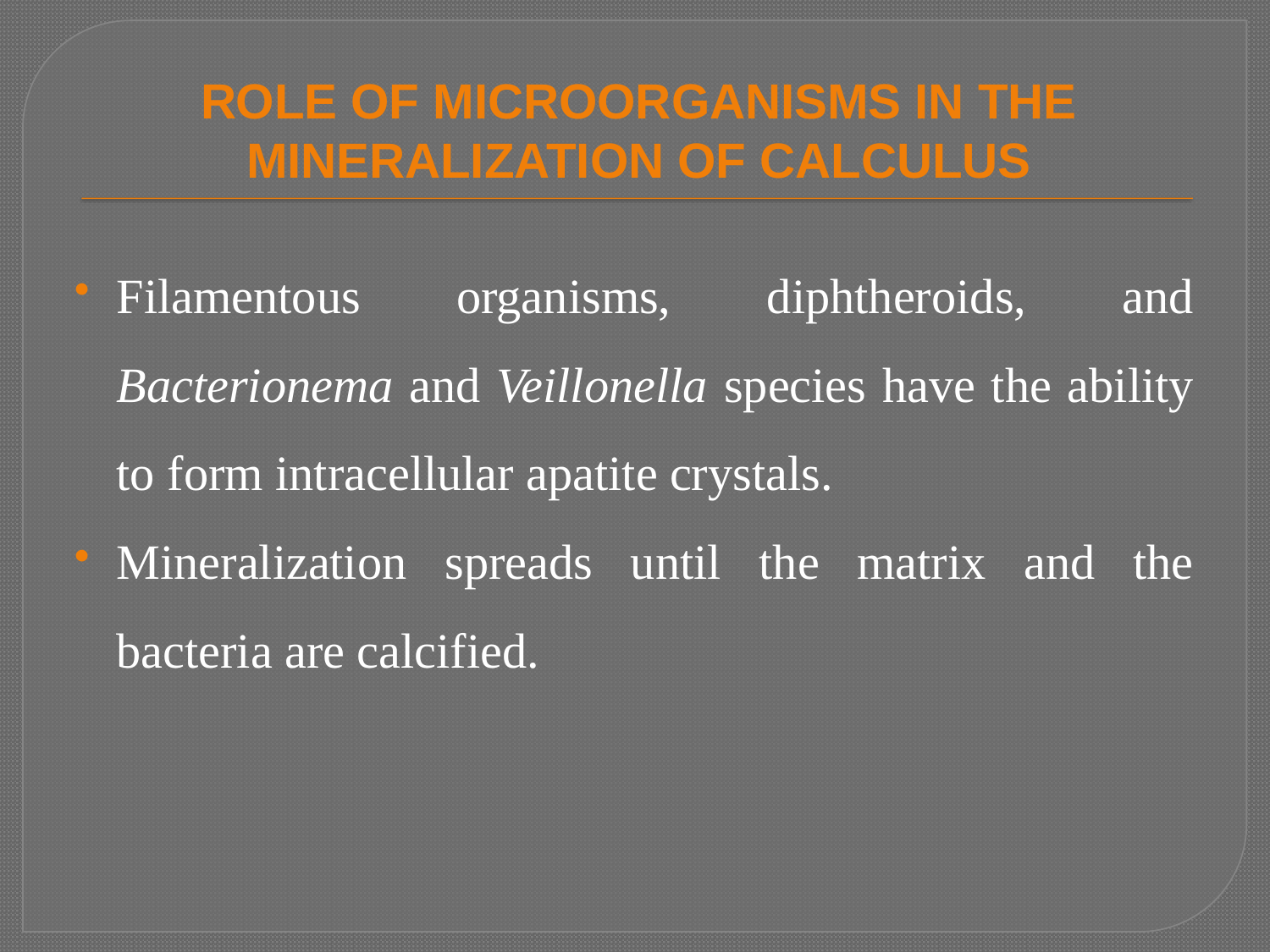

# ROLE OF MICROORGANISMS IN THE MINERALIZATION OF CALCULUS
Filamentous organisms, diphtheroids, and Bacterionema and Veillonella species have the ability to form intracellular apatite crystals.
Mineralization spreads until the matrix and the bacteria are calcified.